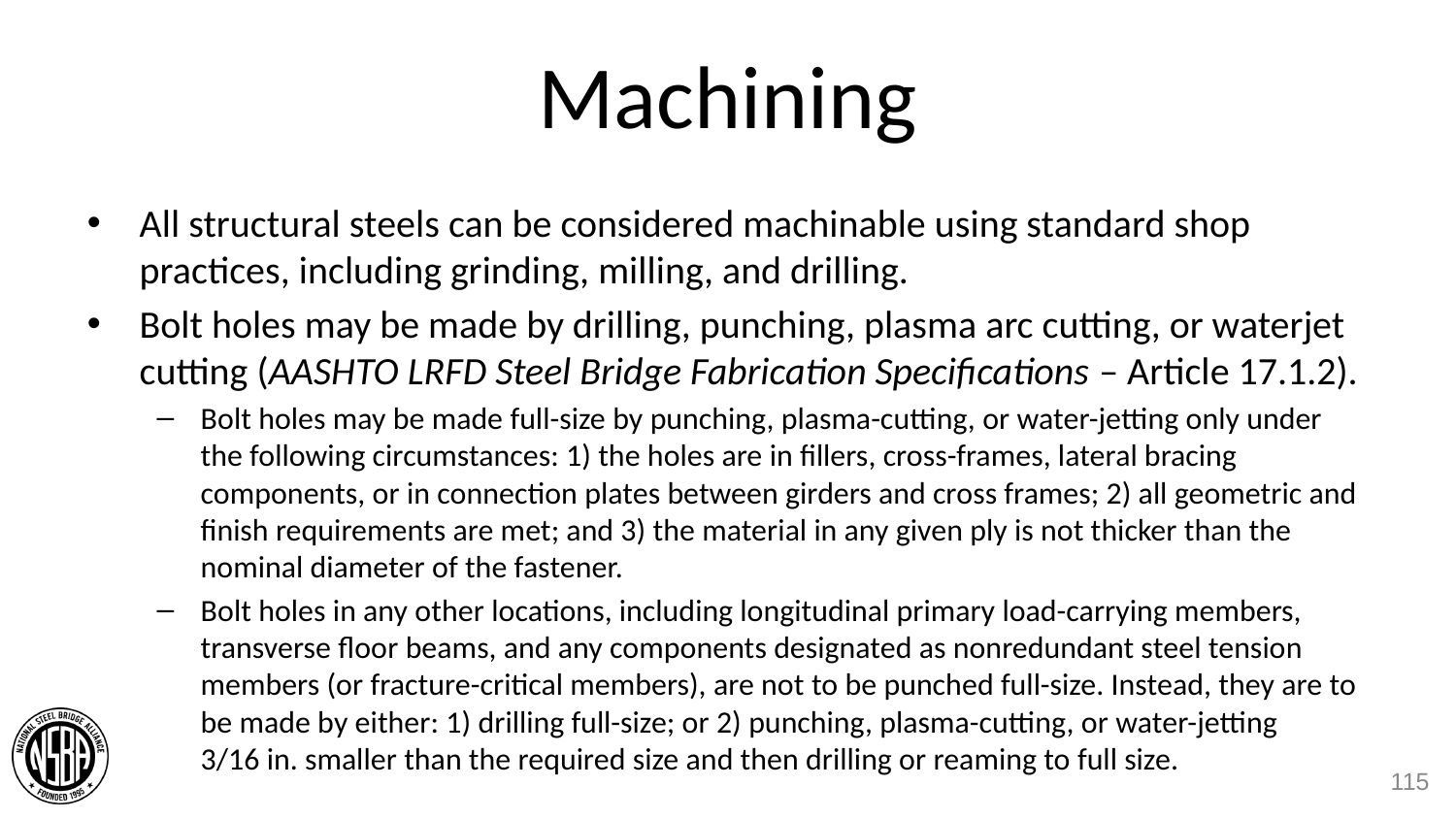

# Machining
All structural steels can be considered machinable using standard shop practices, including grinding, milling, and drilling.
Bolt holes may be made by drilling, punching, plasma arc cutting, or waterjet cutting (AASHTO LRFD Steel Bridge Fabrication Specifications – Article 17.1.2).
Bolt holes may be made full-size by punching, plasma-cutting, or water-jetting only under the following circumstances: 1) the holes are in fillers, cross-frames, lateral bracing components, or in connection plates between girders and cross frames; 2) all geometric and finish requirements are met; and 3) the material in any given ply is not thicker than the nominal diameter of the fastener.
Bolt holes in any other locations, including longitudinal primary load-carrying members, transverse floor beams, and any components designated as nonredundant steel tension members (or fracture-critical members), are not to be punched full-size. Instead, they are to be made by either: 1) drilling full-size; or 2) punching, plasma-cutting, or water-jetting 3/16 in. smaller than the required size and then drilling or reaming to full size.
115